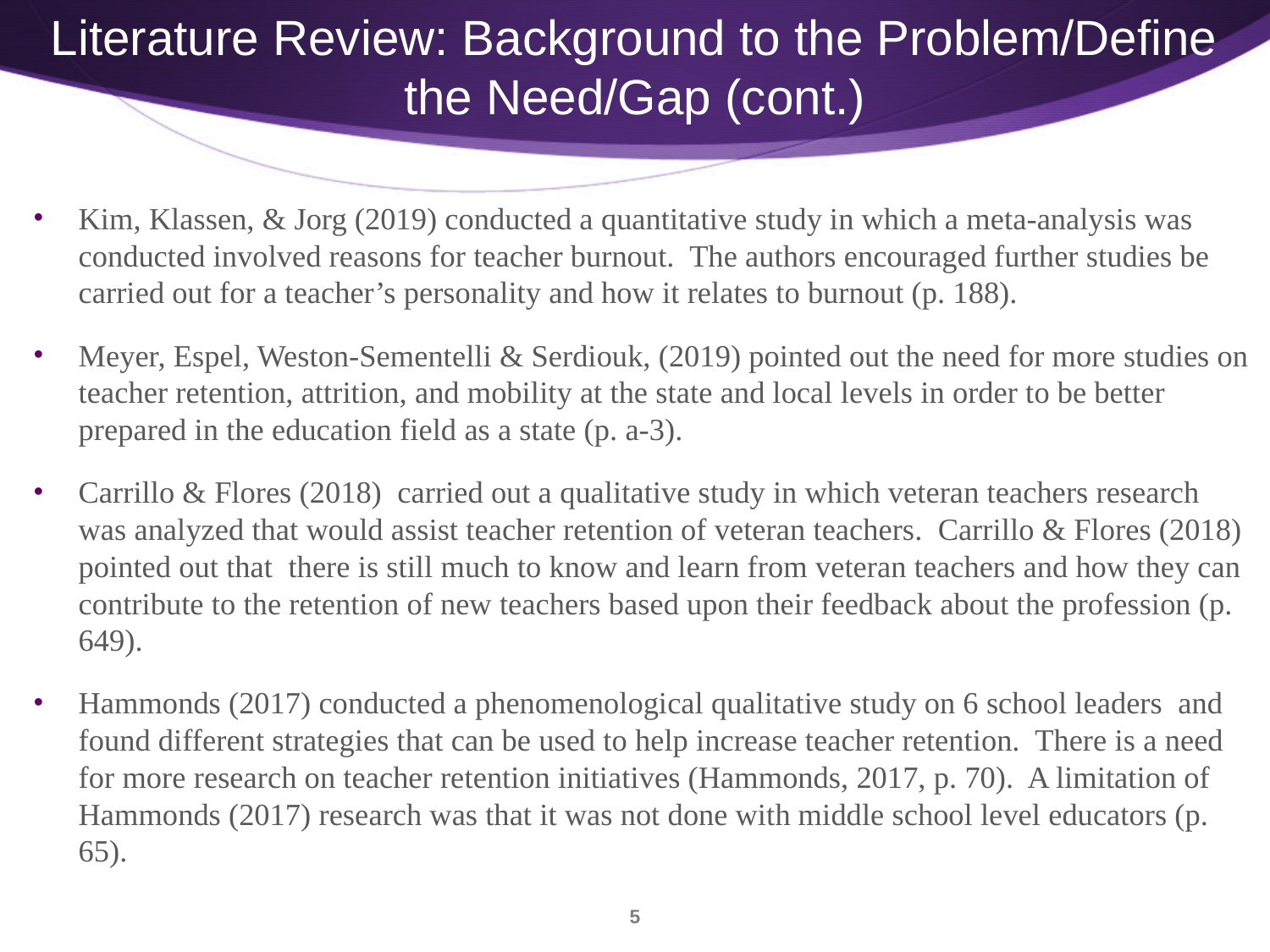

# Literature Review: Background to the Problem/Define the Need/Gap (cont.)

Kim, Klassen, & Jorg (2019) conducted a quantitative study in which a meta-analysis was conducted involved reasons for teacher burnout.  The authors encouraged further studies be carried out for a teacher’s personality and how it relates to burnout (p. 188).
Meyer, Espel, Weston-Sementelli & Serdiouk, (2019) pointed out the need for more studies on teacher retention, attrition, and mobility at the state and local levels in order to be better prepared in the education field as a state (p. a-3).
Carrillo & Flores (2018)  carried out a qualitative study in which veteran teachers research was analyzed that would assist teacher retention of veteran teachers.  Carrillo & Flores (2018) pointed out that  there is still much to know and learn from veteran teachers and how they can contribute to the retention of new teachers based upon their feedback about the profession (p. 649).
Hammonds (2017) conducted a phenomenological qualitative study on 6 school leaders  and found different strategies that can be used to help increase teacher retention.  There is a need for more research on teacher retention initiatives (Hammonds, 2017, p. 70).  A limitation of Hammonds (2017) research was that it was not done with middle school level educators (p. 65).

5